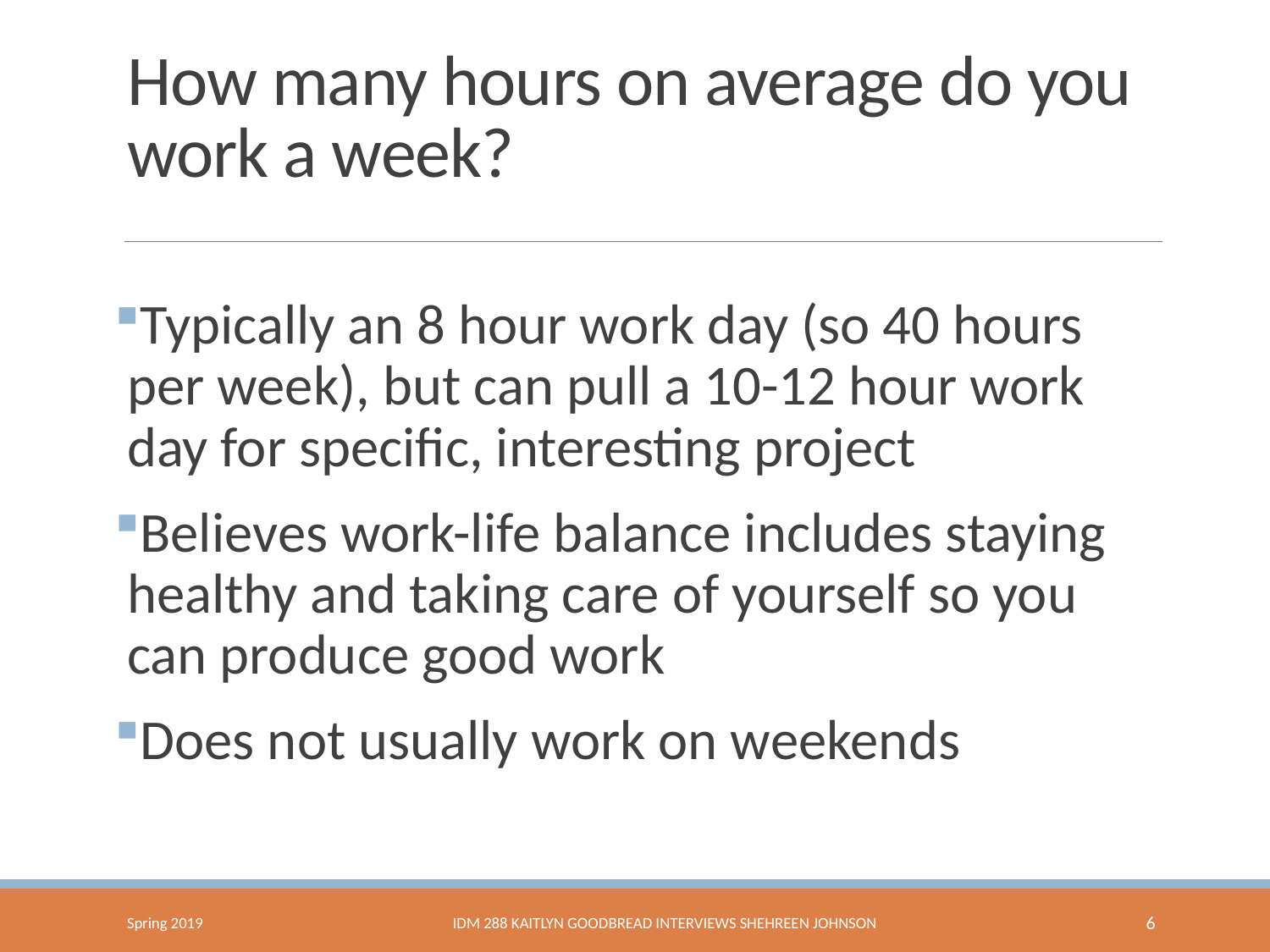

# How many hours on average do you work a week?
Typically an 8 hour work day (so 40 hours per week), but can pull a 10-12 hour work day for specific, interesting project
Believes work-life balance includes staying healthy and taking care of yourself so you can produce good work
Does not usually work on weekends
Spring 2019
IDM 288 Kaitlyn Goodbread Interviews Shehreen johnson
6